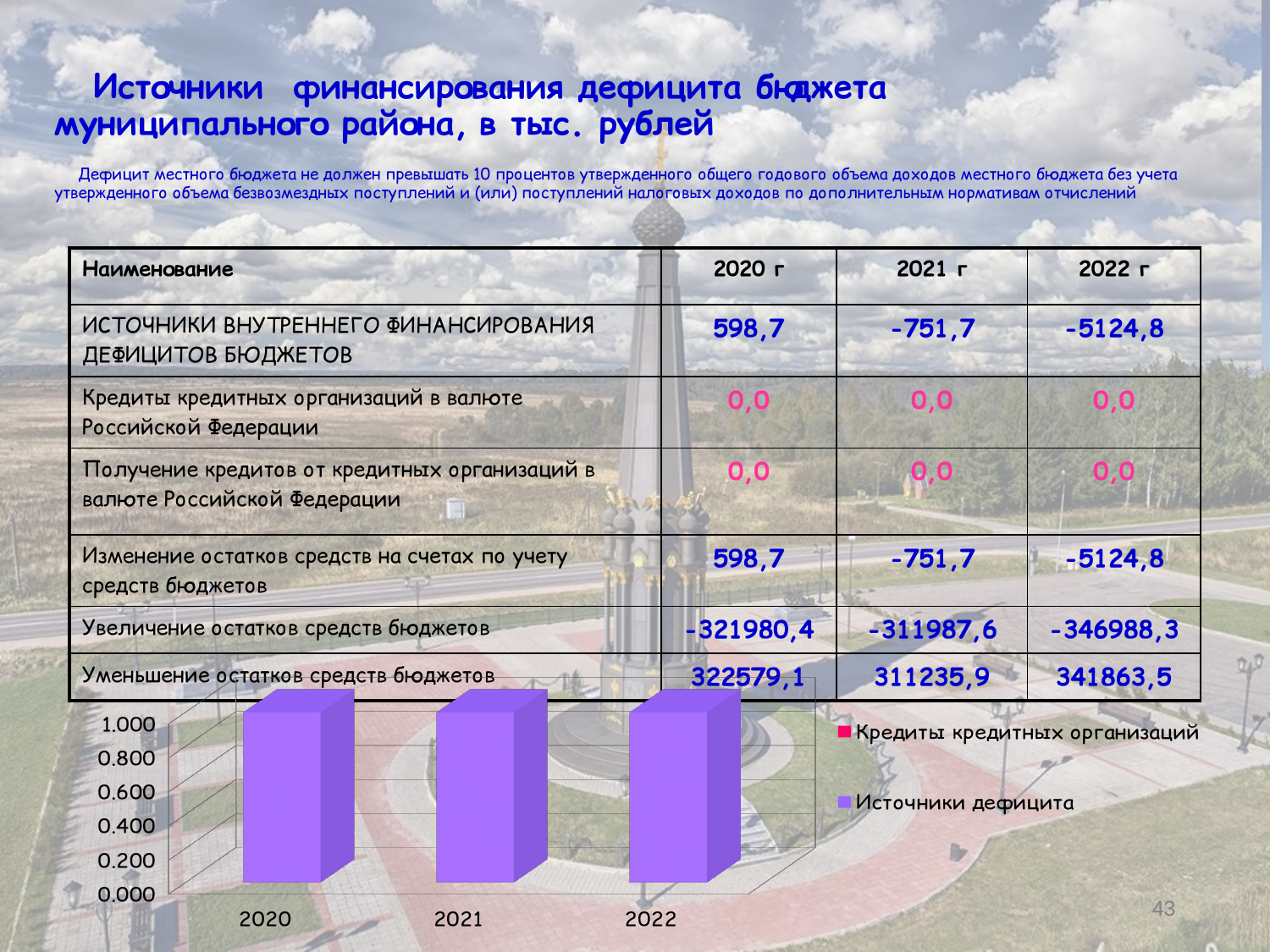

# Источники  финансирования дефицита бюджета муниципального района, в тыс. рублей Дефицит местного бюджета не должен превышать 10 процентов утвержденного общего годового объема доходов местного бюджета без учета утвержденного объема безвозмездных поступлений и (или) поступлений налоговых доходов по дополнительным нормативам отчислений
| Наименование | 2020 г | 2021 г | 2022 г |
| --- | --- | --- | --- |
| ИСТОЧНИКИ ВНУТРЕННЕГО ФИНАНСИРОВАНИЯ ДЕФИЦИТОВ БЮДЖЕТОВ | 598,7 | -751,7 | -5124,8 |
| Кредиты кредитных организаций в валюте Российской Федерации | 0,0 | 0,0 | 0,0 |
| Получение кредитов от кредитных организаций в валюте Российской Федерации | 0,0 | 0,0 | 0,0 |
| Изменение остатков средств на счетах по учету средств бюджетов | 598,7 | -751,7 | -5124,8 |
| Увеличение остатков средств бюджетов | -321980,4 | -311987,6 | -346988,3 |
| Уменьшение остатков средств бюджетов | 322579,1 | 311235,9 | 341863,5 |

[unsupported chart]

43